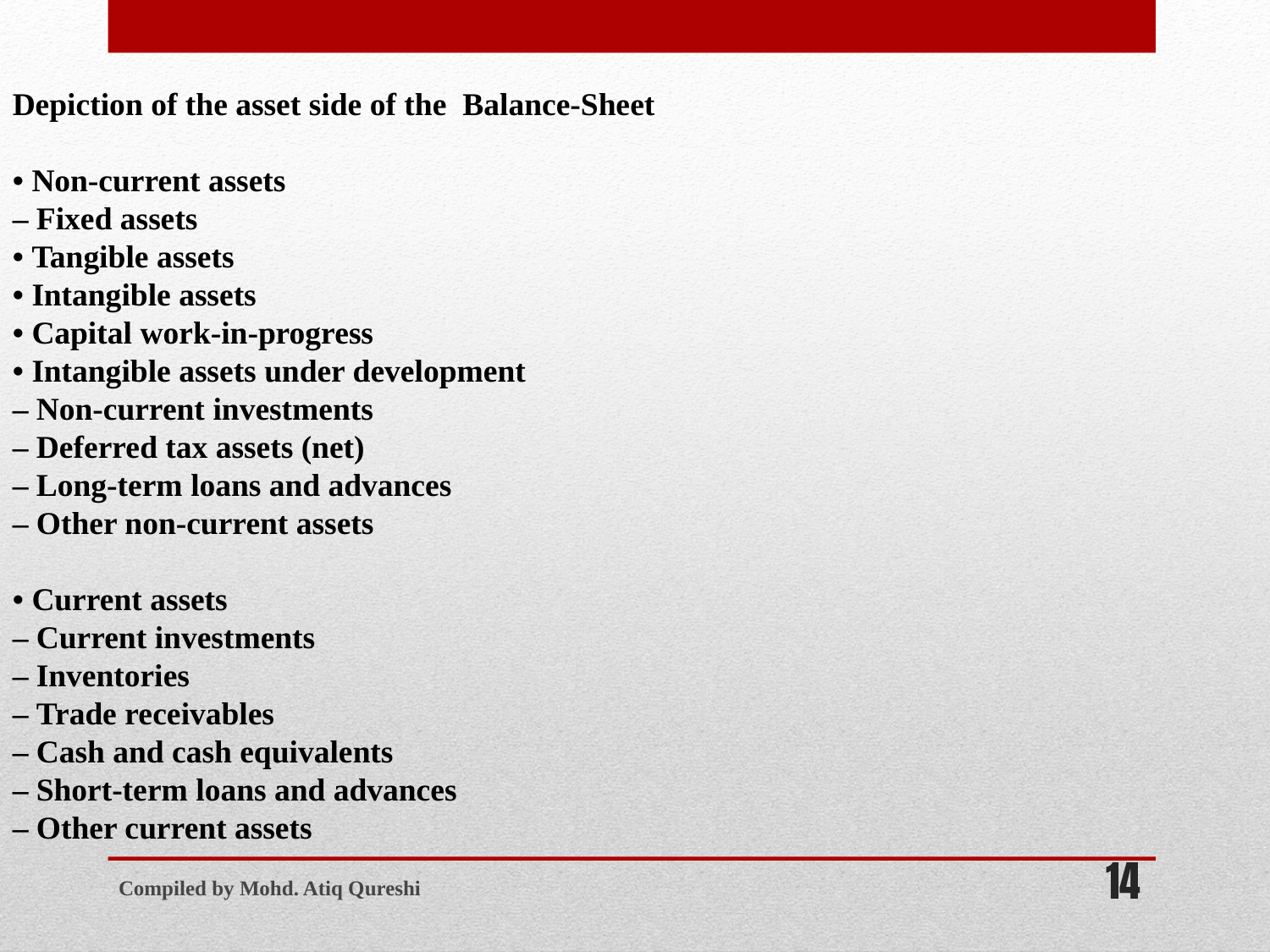

Depiction of the asset side of the  Balance-Sheet

• Non-current assets
– Fixed assets
• Tangible assets
• Intangible assets
• Capital work-in-progress
• Intangible assets under development
– Non-current investments
– Deferred tax assets (net)
– Long-term loans and advances
– Other non-current assets

• Current assets
– Current investments
– Inventories
– Trade receivables
– Cash and cash equivalents
– Short-term loans and advances
– Other current assets

Compiled by Mohd. Atiq Qureshi
14